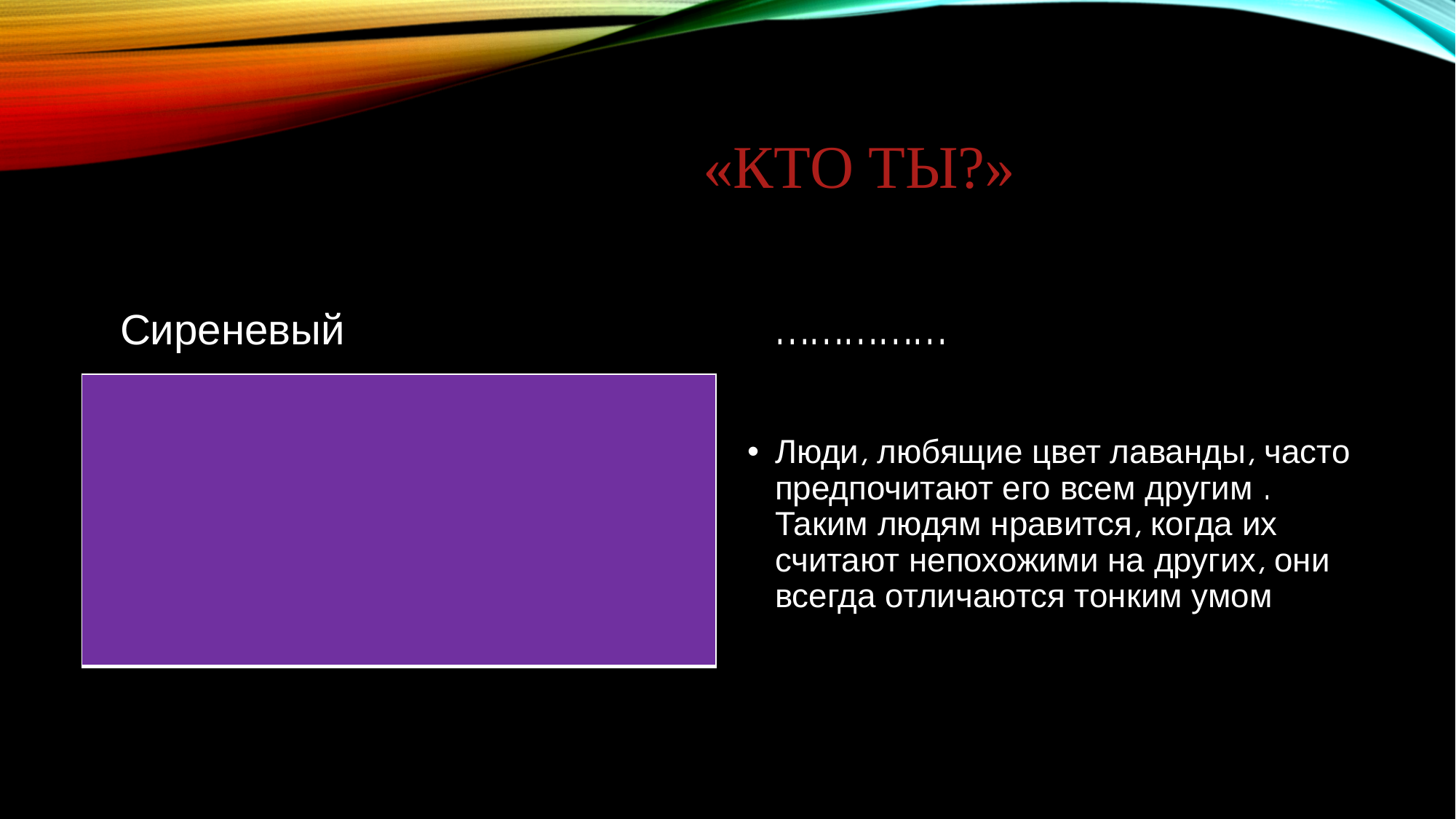

# «Кто ты?»
Сиреневый
……………
|  |
| --- |

Люди, любящие цвет лаванды, часто предпочитают его всем другим . Таким людям нравится, когда их считают непохожими на других, они всегда отличаются тонким умом